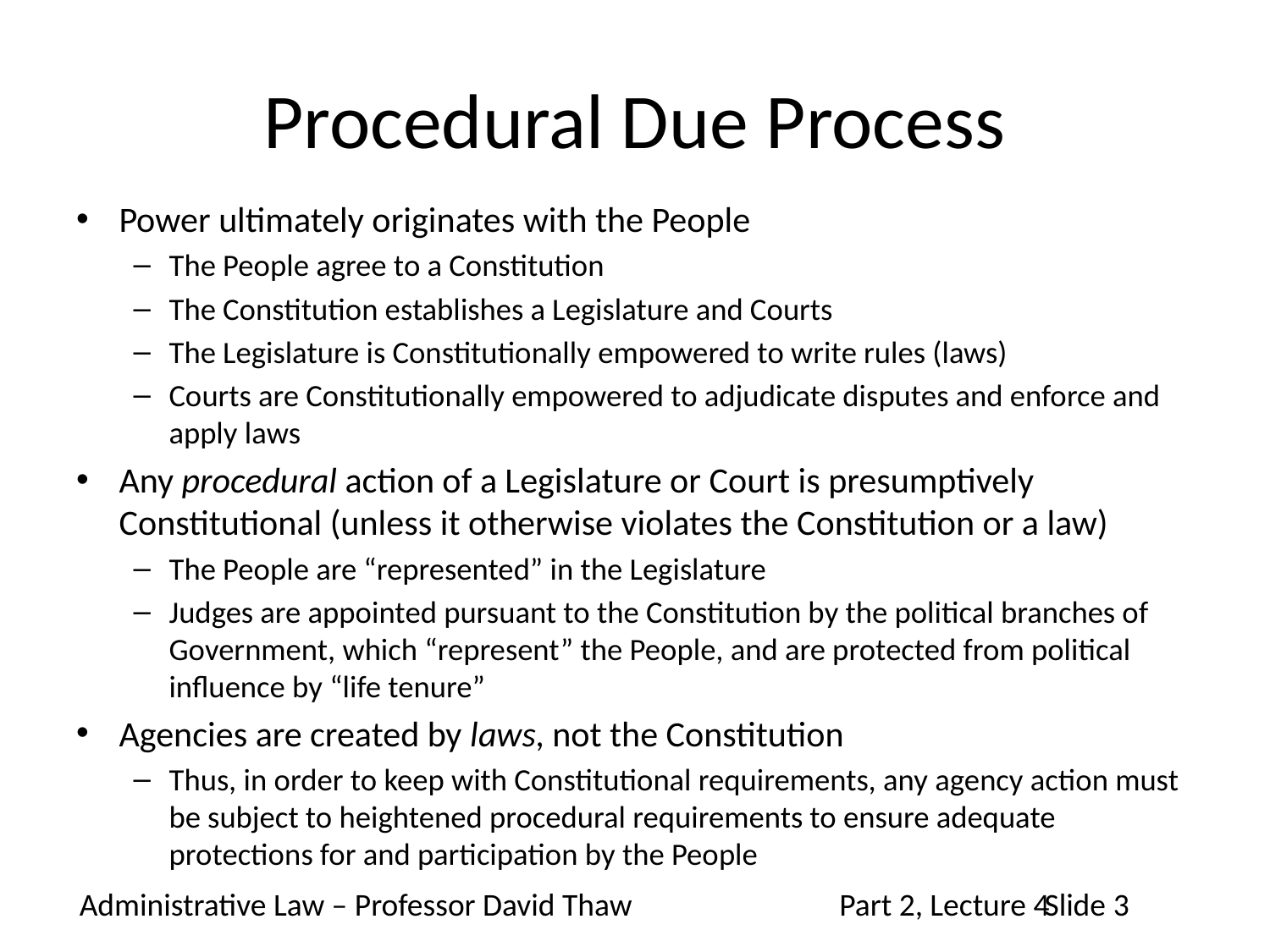

# Procedural Due Process
Power ultimately originates with the People
The People agree to a Constitution
The Constitution establishes a Legislature and Courts
The Legislature is Constitutionally empowered to write rules (laws)
Courts are Constitutionally empowered to adjudicate disputes and enforce and apply laws
Any procedural action of a Legislature or Court is presumptively Constitutional (unless it otherwise violates the Constitution or a law)
The People are “represented” in the Legislature
Judges are appointed pursuant to the Constitution by the political branches of Government, which “represent” the People, and are protected from political influence by “life tenure”
Agencies are created by laws, not the Constitution
Thus, in order to keep with Constitutional requirements, any agency action must be subject to heightened procedural requirements to ensure adequate protections for and participation by the People